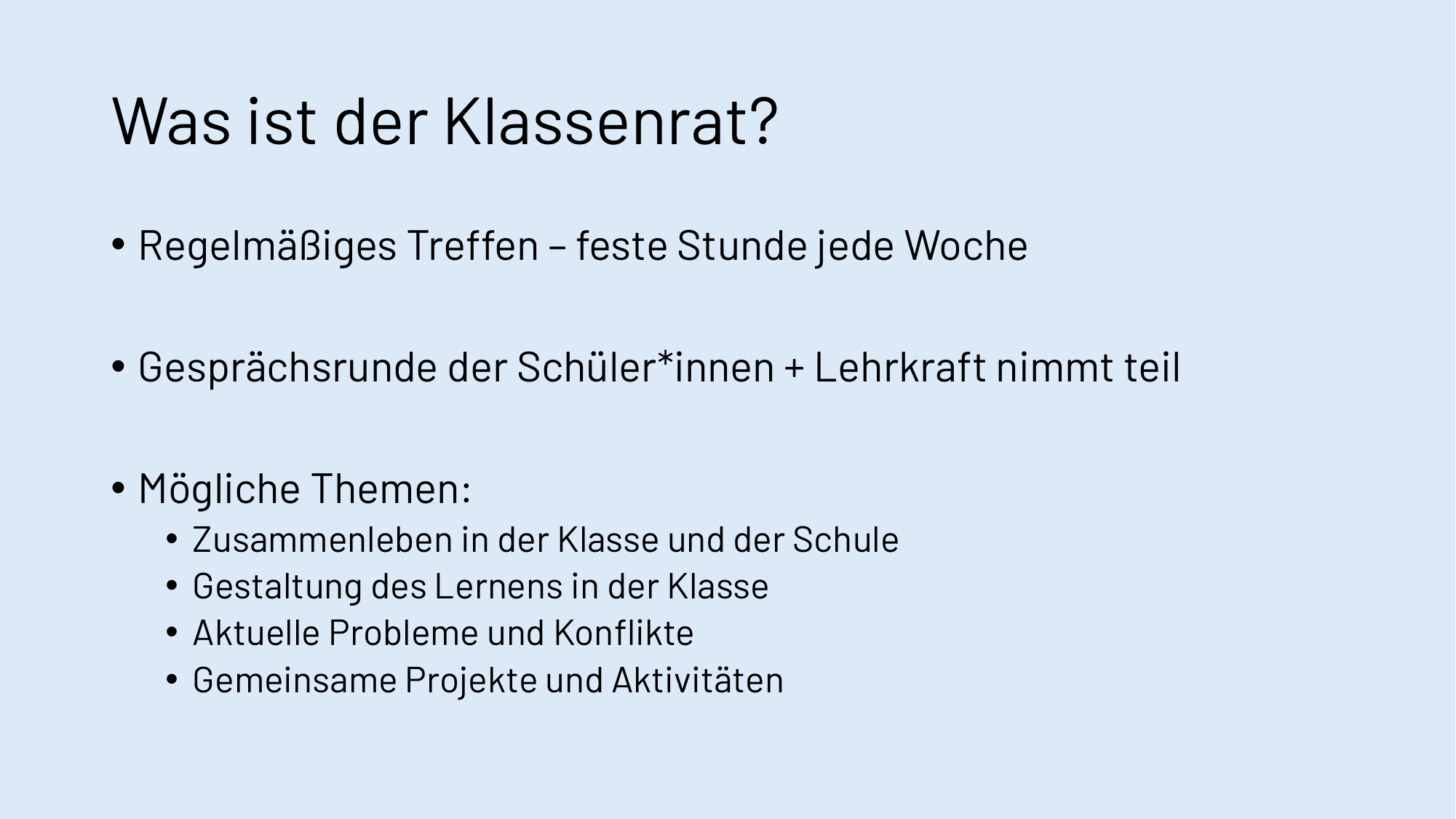

# Was ist der Klassenrat?
Regelmäßiges Treffen – feste Stunde jede Woche

Gesprächsrunde der Schüler*innen + Lehrkraft nimmt teil

Mögliche Themen:
Zusammenleben in der Klasse und der Schule
Gestaltung des Lernens in der Klasse
Aktuelle Probleme und Konflikte
Gemeinsame Projekte und Aktivitäten